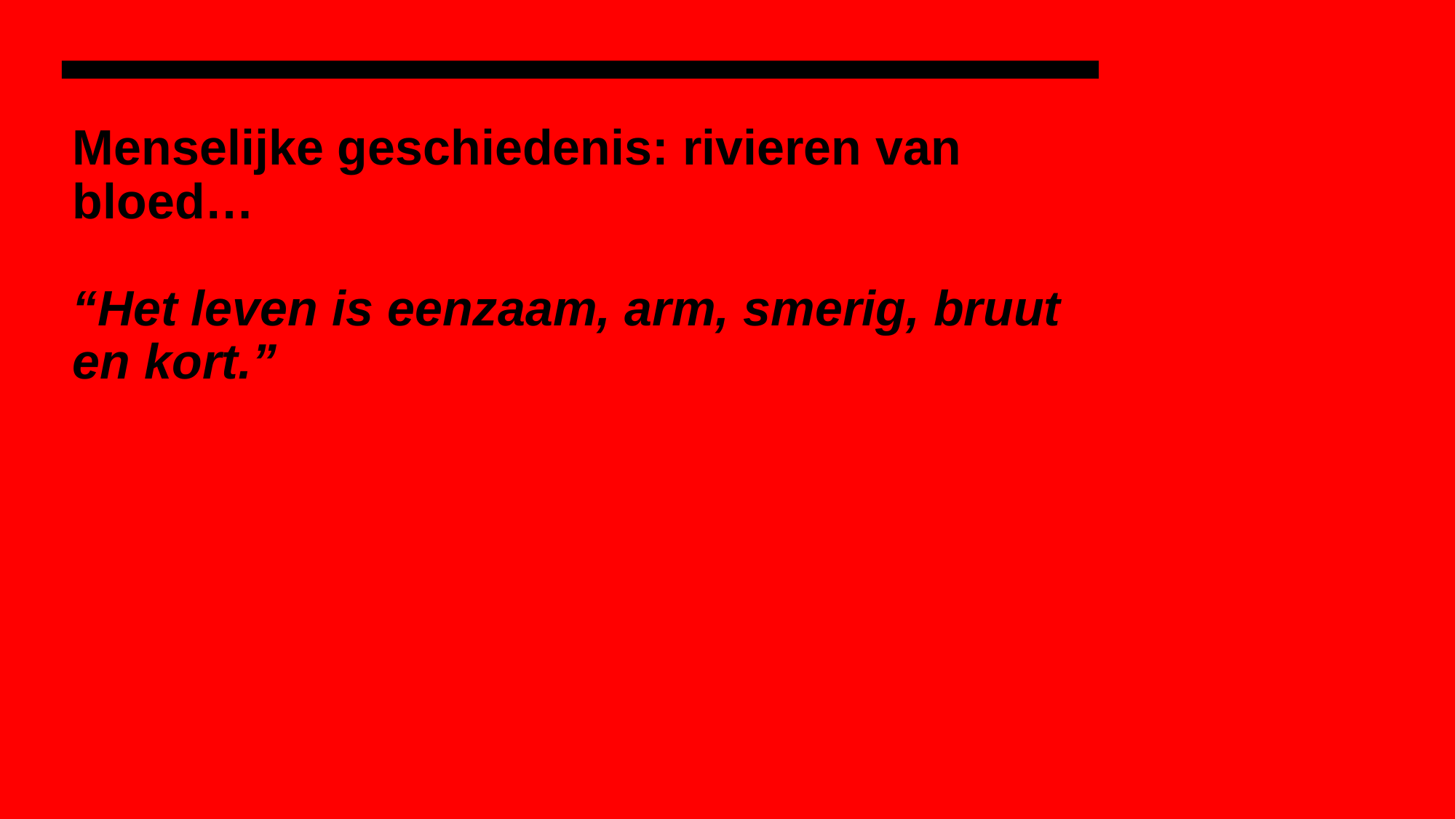

# Menselijke geschiedenis: rivieren van bloed… “Het leven is eenzaam, arm, smerig, bruut en kort.”